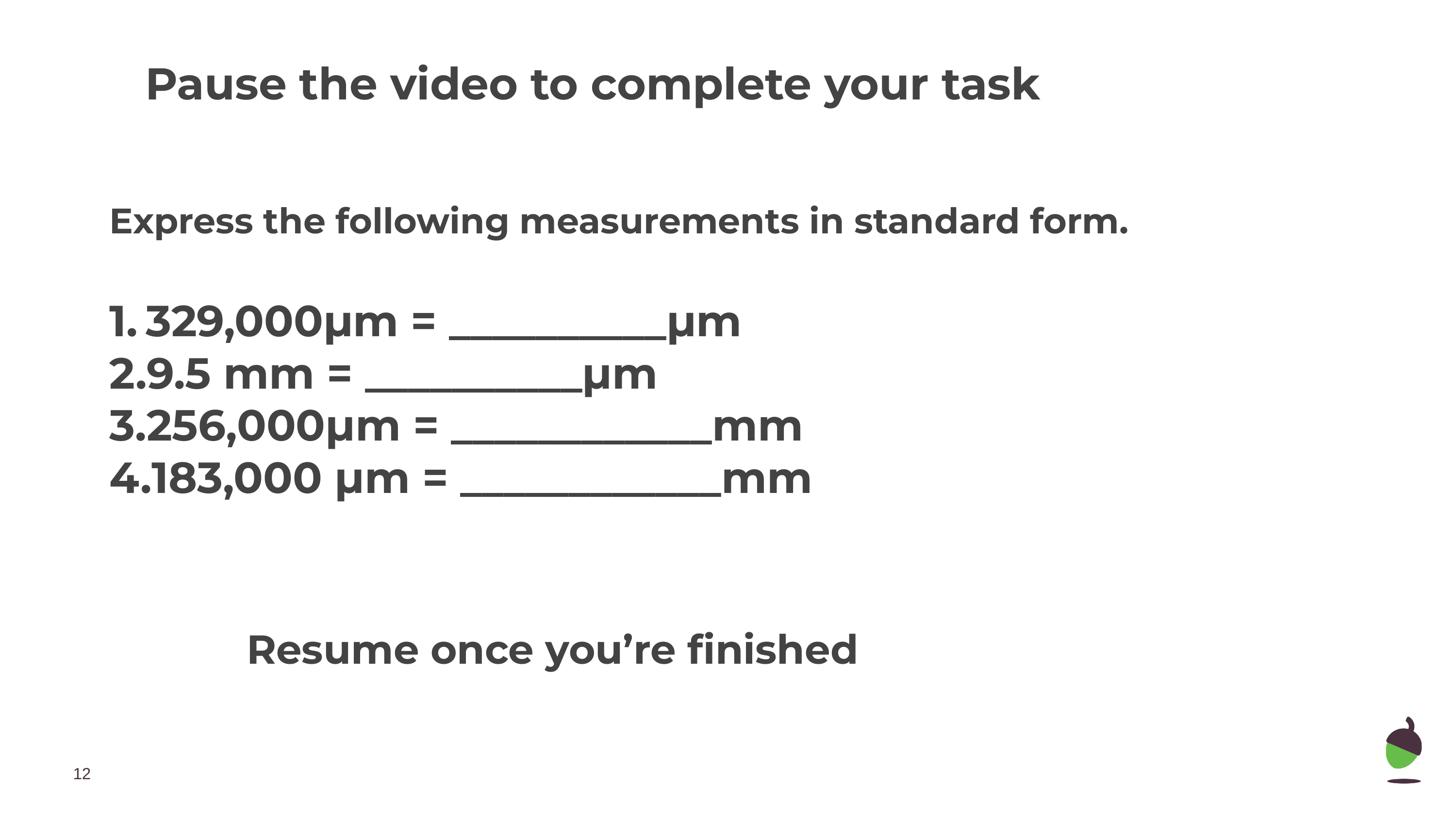

Pause the video to complete your task
Express the following measurements in standard form.

329,000μm = __________μm
9.5 mm = __________μm
256,000μm = ____________mm
183,000 μm = ____________mm

Resume once you’re finished
12